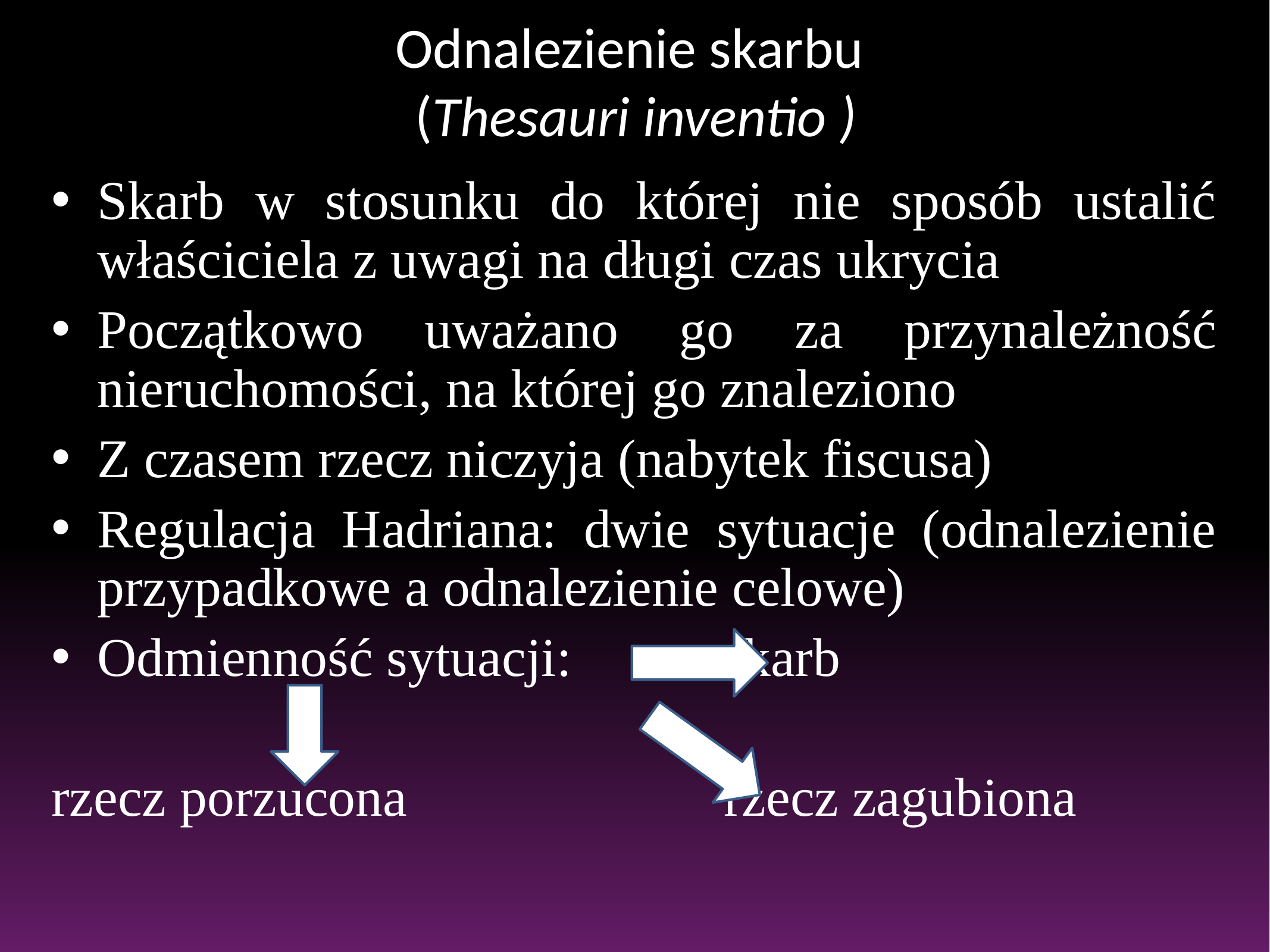

# Odnalezienie skarbu (Thesauri inventio )
Skarb w stosunku do której nie sposób ustalić właściciela z uwagi na długi czas ukrycia
Początkowo uważano go za przynależność nieruchomości, na której go znaleziono
Z czasem rzecz niczyja (nabytek fiscusa)
Regulacja Hadriana: dwie sytuacje (odnalezienie przypadkowe a odnalezienie celowe)
Odmienność sytuacji:		skarb

rzecz porzucona				rzecz zagubiona